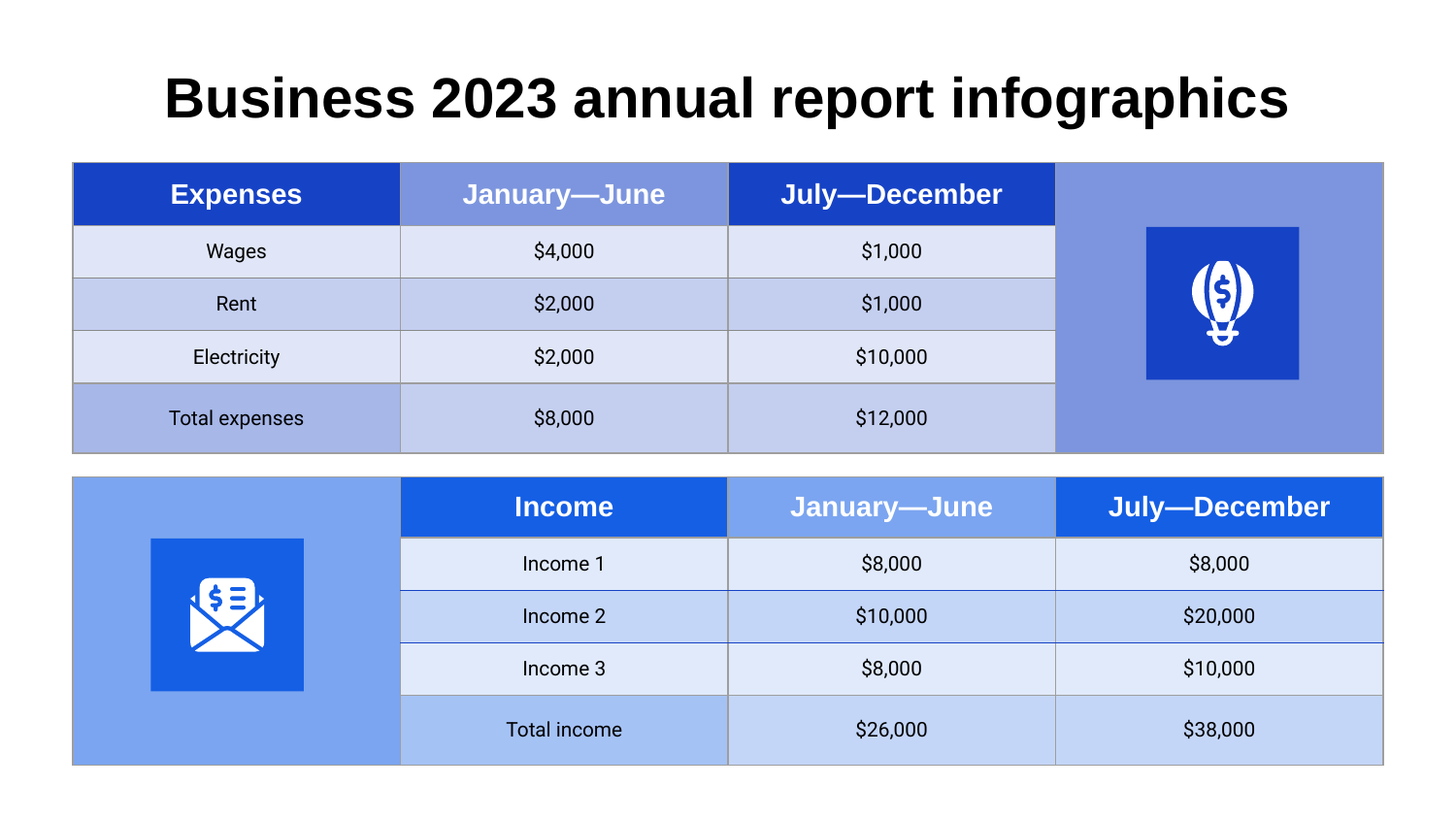

# Business 2023 annual report infographics
| Expenses | January—June | July—December |  |
| --- | --- | --- | --- |
| Wages | $4,000 | $1,000 |  |
| Rent | $2,000 | $1,000 |  |
| Electricity | $2,000 | $10,000 |  |
| Total expenses | $8,000 | $12,000 |  |

|  | Income | January—June | July—December |
| --- | --- | --- | --- |
|  | Income 1 | $8,000 | $8,000 |
|  | Income 2 | $10,000 | $20,000 |
|  | Income 3 | $8,000 | $10,000 |
|  | Total income | $26,000 | $38,000 |